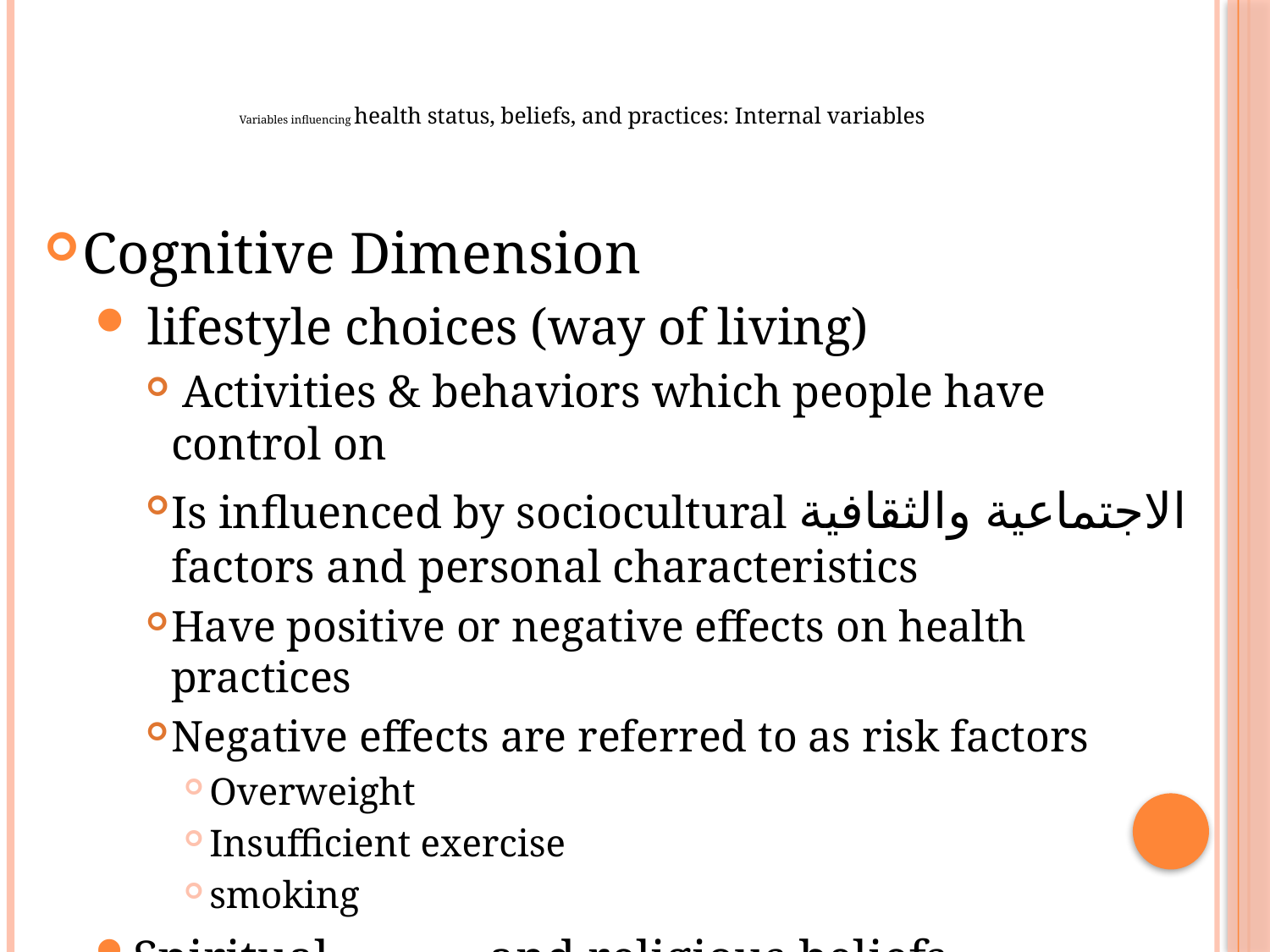

# Variables influencing health status, beliefs, and practices: Internal variables
Cognitive Dimension
 lifestyle choices (way of living)
 Activities & behaviors which people have control on
Is influenced by sociocultural الاجتماعية والثقافية factors and personal characteristics
Have positive or negative effects on health practices
Negative effects are referred to as risk factors
Overweight
Insufficient exercise
smoking
Spiritual روحي  and religious beliefs
 vegetarian